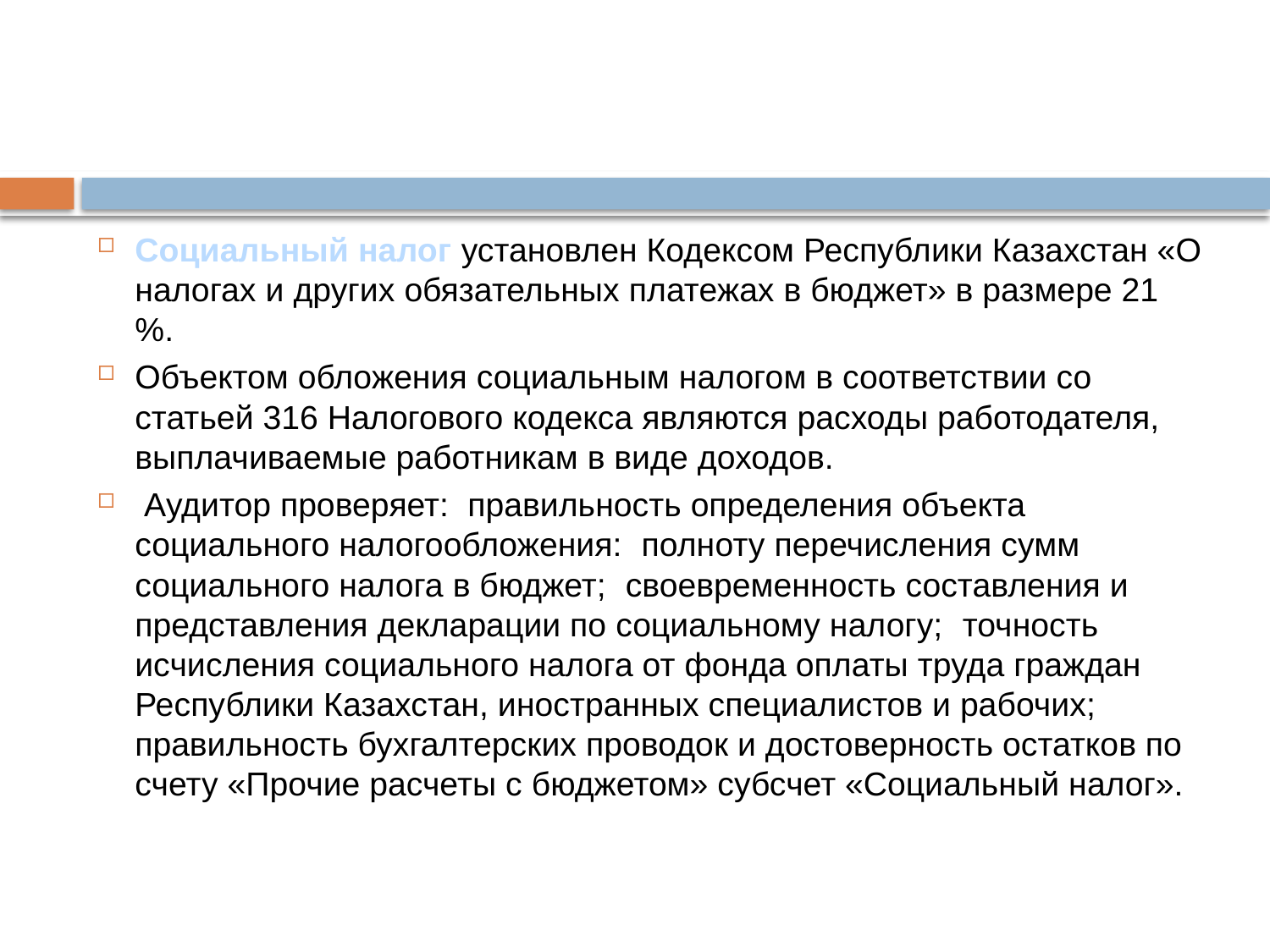

Социальный налог установлен Кодексом Республики Казахстан «О налогах и других обязательных платежах в бюджет» в размере 21 %.
Объектом обложения социальным налогом в соответствии со статьей 316 Налогового кодекса являются расходы работодателя, выплачиваемые работникам в виде доходов.
 Аудитор проверяет: ­ правильность определения объекта социального налогообложения: ­ полноту перечисления сумм социального налога в бюджет; ­ своевременность составления и представления декларации по социальному налогу; ­ точность исчисления социального налога от фонда оплаты труда граждан Республики Казахстан, иностранных специалистов и рабочих; ­ правильность бухгалтерских проводок и достоверность остатков по счету «Прочие расчеты с бюджетом» субсчет «Социальный налог».